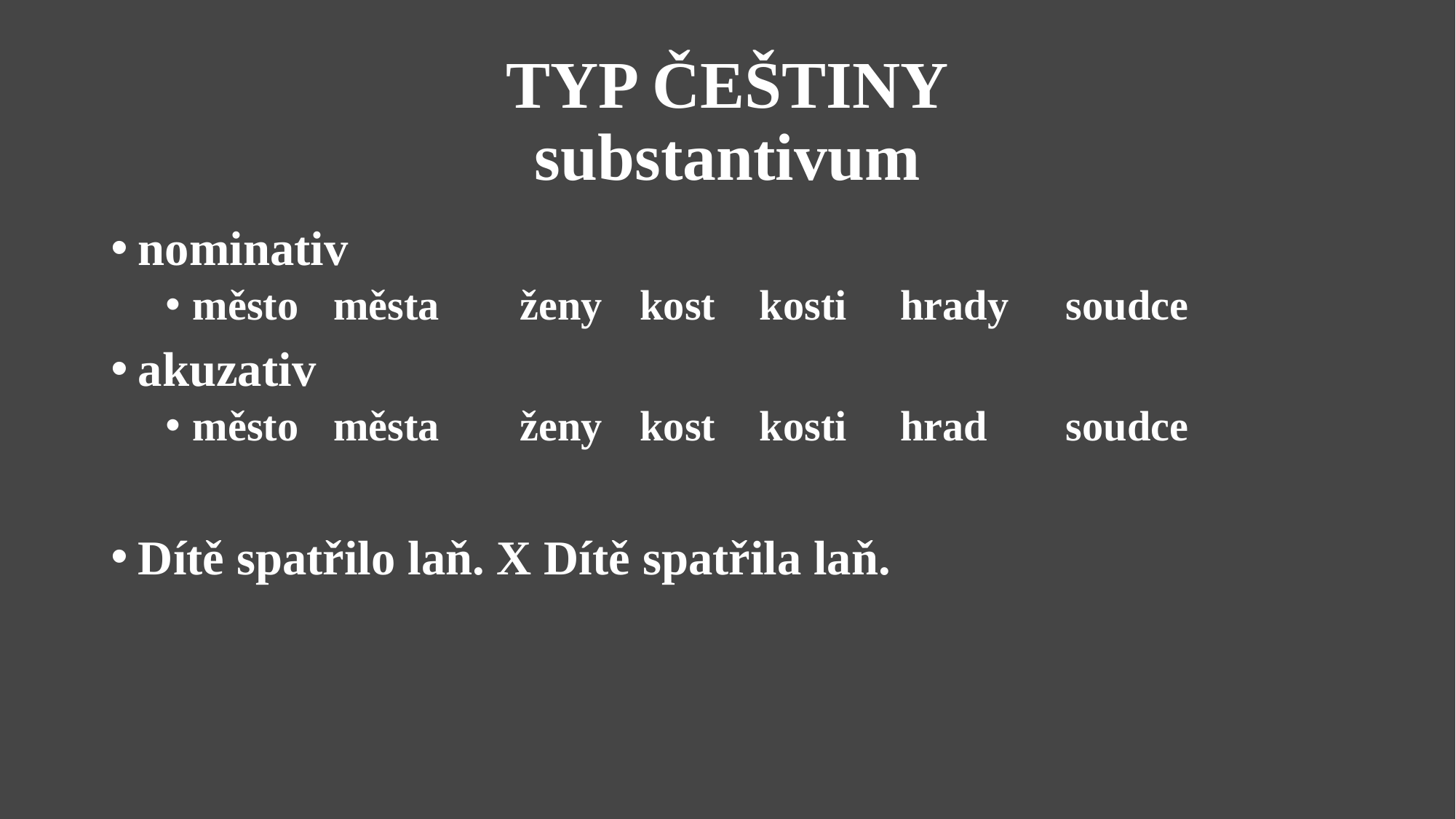

# TYP ČEŠTINY substantivum
nominativ
město	   města	ženy	 kost	  kosti	     hrady	soudce
akuzativ
město	   města	ženy	 kost	  kosti	     hrad	soudce

Dítě spatřilo laň. X Dítě spatřila laň.